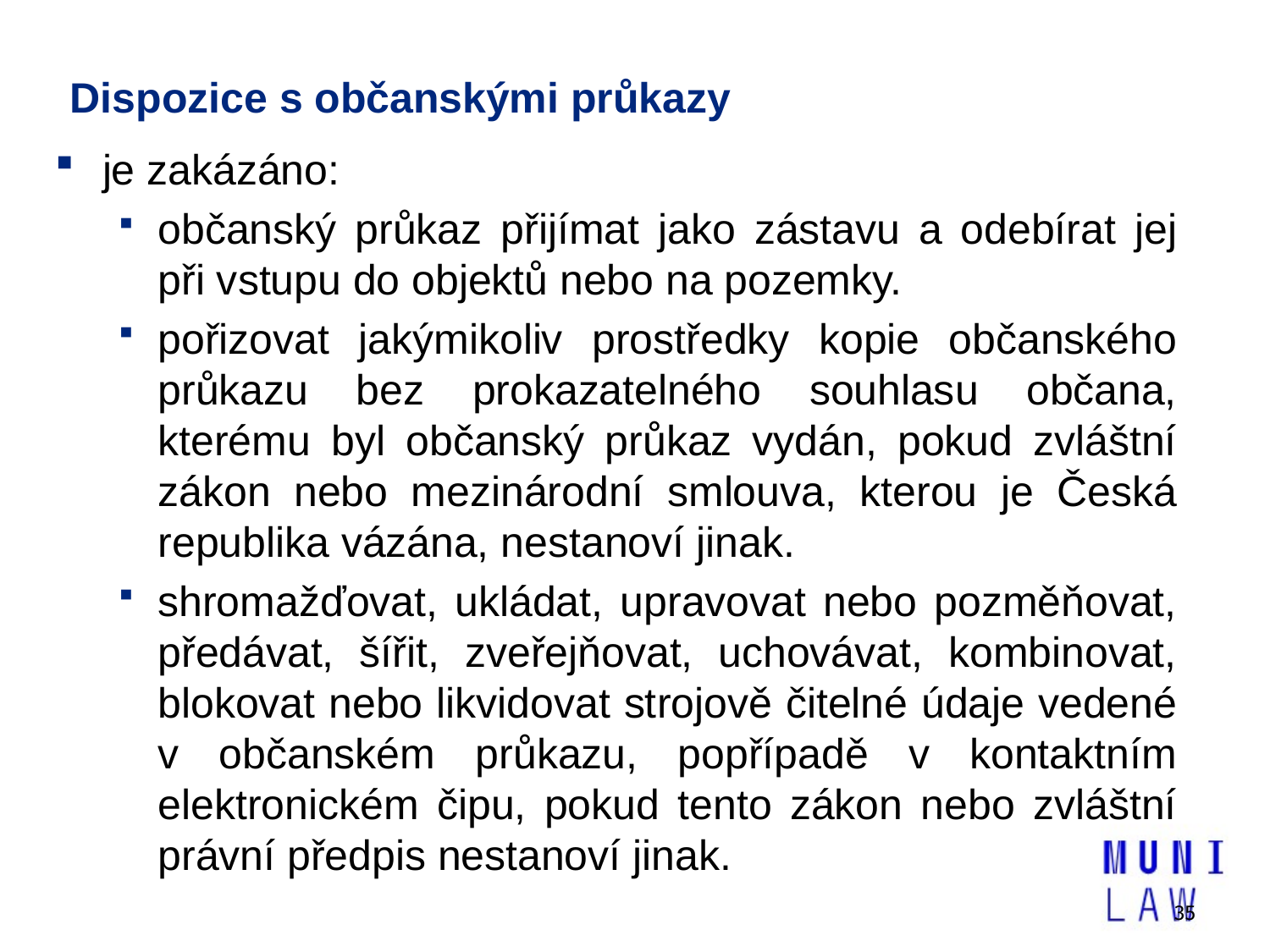

# Dispozice s občanskými průkazy
je zakázáno:
občanský průkaz přijímat jako zástavu a odebírat jej při vstupu do objektů nebo na pozemky.
pořizovat jakýmikoliv prostředky kopie občanského průkazu bez prokazatelného souhlasu občana, kterému byl občanský průkaz vydán, pokud zvláštní zákon nebo mezinárodní smlouva, kterou je Česká republika vázána, nestanoví jinak.
shromažďovat, ukládat, upravovat nebo pozměňovat, předávat, šířit, zveřejňovat, uchovávat, kombinovat, blokovat nebo likvidovat strojově čitelné údaje vedené v občanském průkazu, popřípadě v kontaktním elektronickém čipu, pokud tento zákon nebo zvláštní právní předpis nestanoví jinak.
35